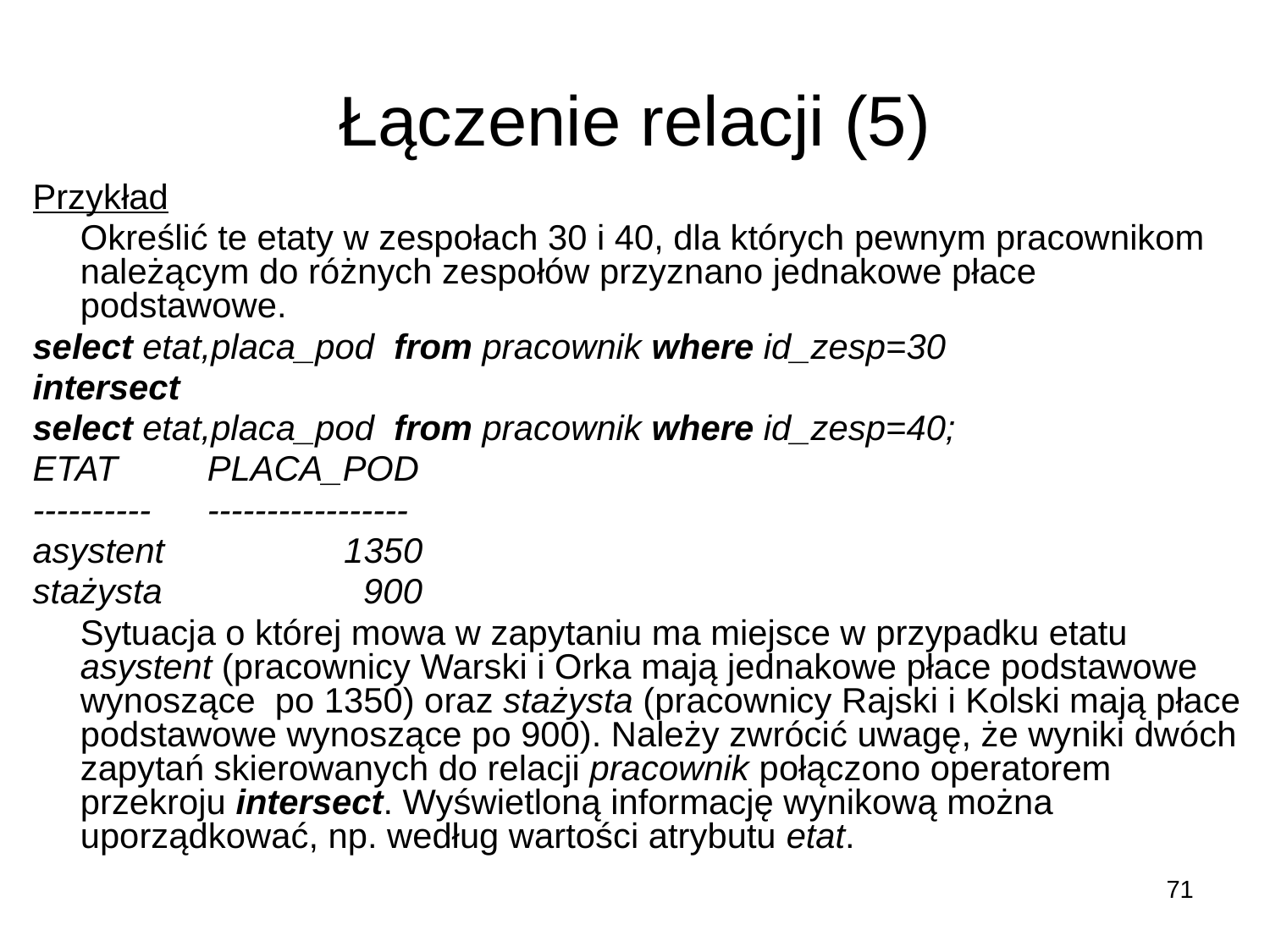

# Łączenie relacji (5)
Przykład
	Określić te etaty w zespołach 30 i 40, dla których pewnym pracownikom należącym do różnych zespołów przyznano jednakowe płace podstawowe.
select etat,placa_pod  from pracownik where id_zesp=30
intersect
select etat,placa_pod  from pracownik where id_zesp=40;
ETAT      	PLACA_POD
---------- 	-----------------
asystent      	 1350
stażysta       	   900
	Sytuacja o której mowa w zapytaniu ma miejsce w przypadku etatu asystent (pracownicy Warski i Orka mają jednakowe płace podstawowe wynoszące  po 1350) oraz stażysta (pracownicy Rajski i Kolski mają płace podstawowe wynoszące po 900). Należy zwrócić uwagę, że wyniki dwóch zapytań skierowanych do relacji pracownik połączono operatorem przekroju intersect. Wyświetloną informację wynikową można uporządkować, np. według wartości atrybutu etat.
71